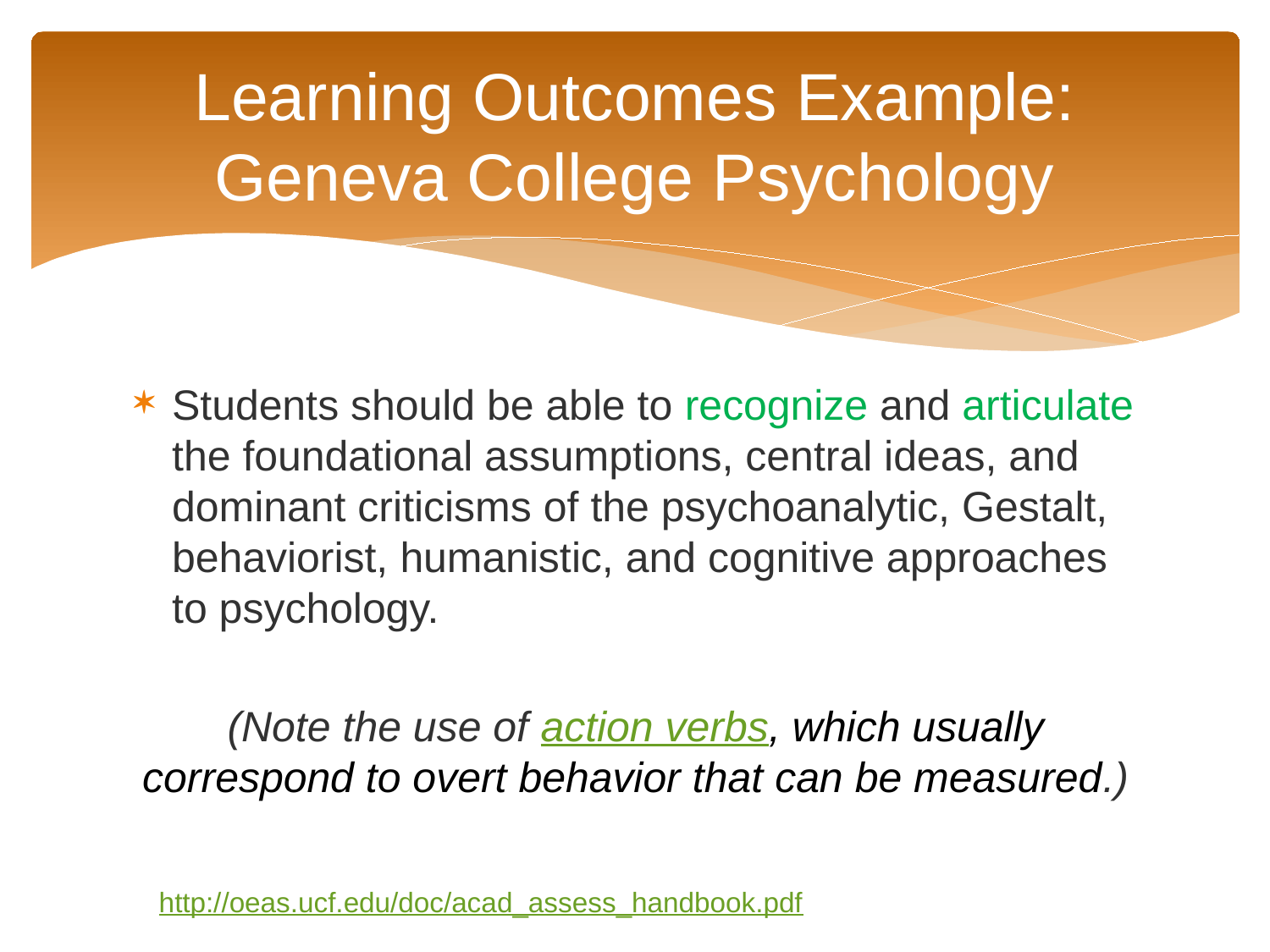

# Learning Outcomes Example: Geneva College Psychology
Students should be able to recognize and articulate the foundational assumptions, central ideas, and dominant criticisms of the psychoanalytic, Gestalt, behaviorist, humanistic, and cognitive approaches to psychology.

(Note the use of action verbs, which usually correspond to overt behavior that can be measured.)
http://oeas.ucf.edu/doc/acad_assess_handbook.pdf